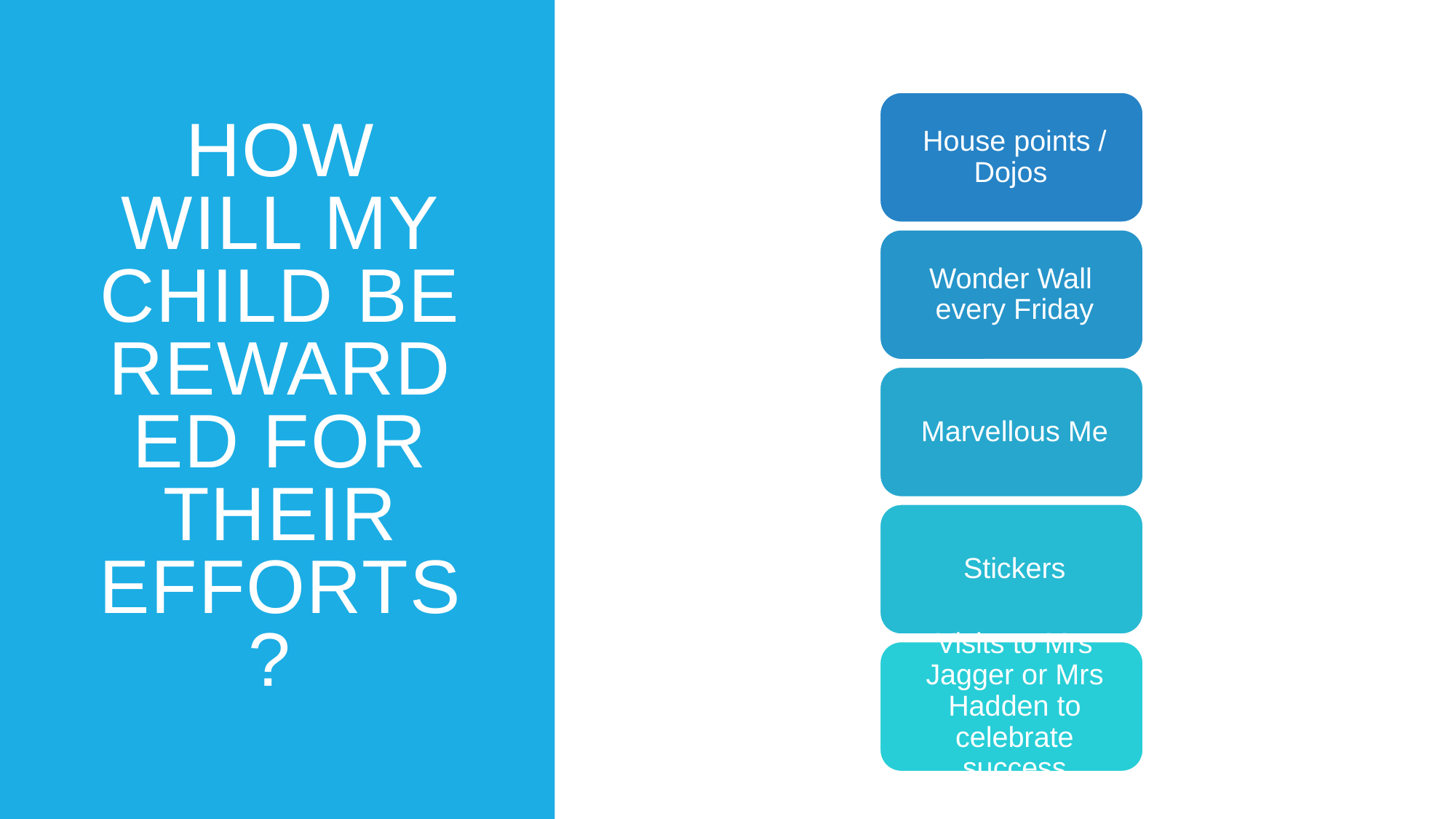

# How will my child be rewarded for their efforts?
House points / Dojos
Wonder Wall  every Friday
Marvellous Me
Stickers
Visits to Mrs Jagger or Mrs Hadden to celebrate success